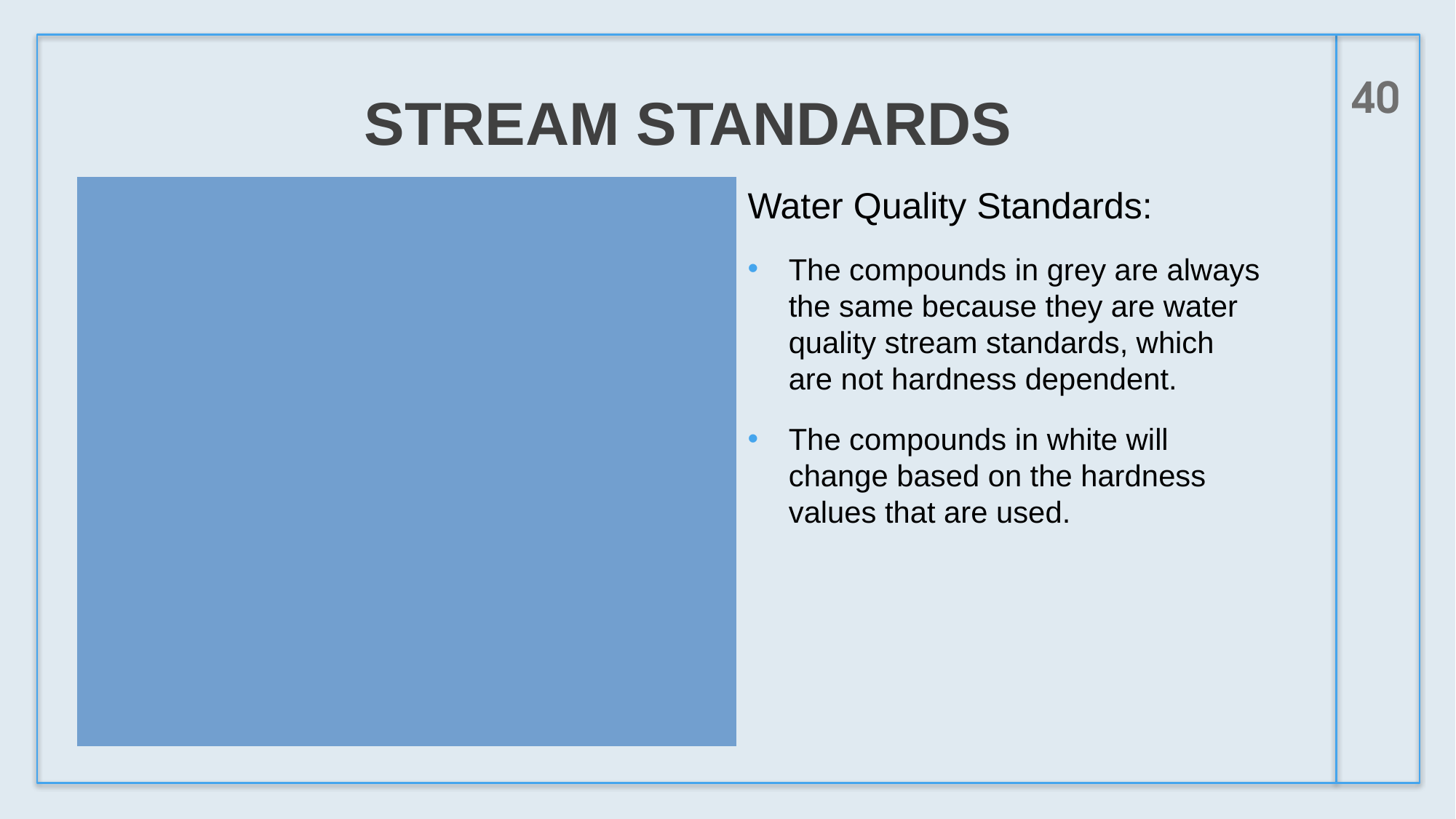

40
# Stream Standards
Class C
Use aquatic life stream standards (a)
Use mores stringent human health for Arsenic
Use Chromium VI Criteria
Water Supply
Use water supply stream standards (WS)
Use more stringent Nickel Criteria
Trout Waters
Use more stringent Cadmium Criteria
Water Quality Standards:
The compounds in grey are always the same because they are water quality stream standards, which are not hardness dependent.
The compounds in white will change based on the hardness values that are used.